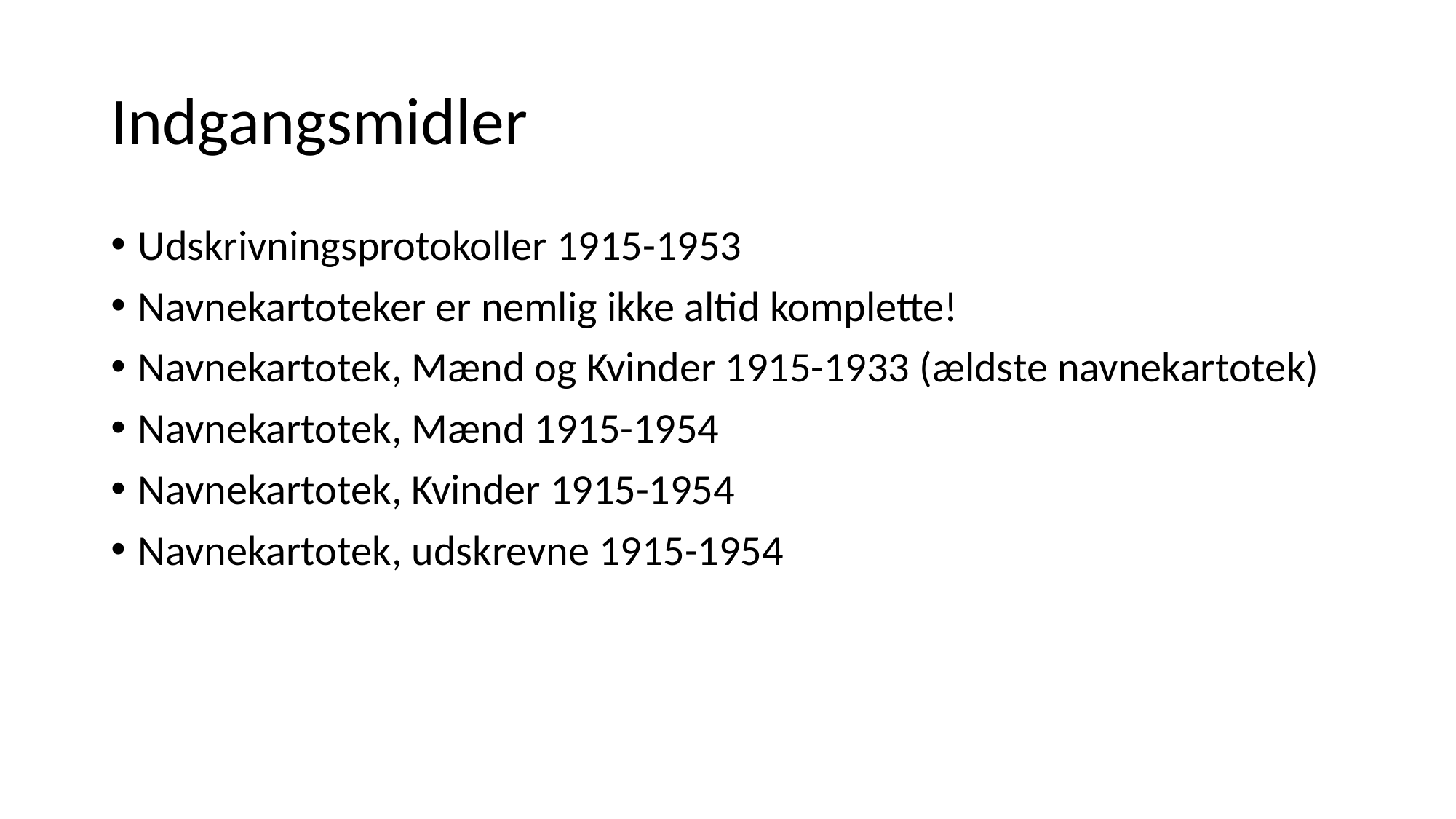

# Indgangsmidler
Udskrivningsprotokoller 1915-1953
Navnekartoteker er nemlig ikke altid komplette!
Navnekartotek, Mænd og Kvinder 1915-1933 (ældste navnekartotek)
Navnekartotek, Mænd 1915-1954
Navnekartotek, Kvinder 1915-1954
Navnekartotek, udskrevne 1915-1954